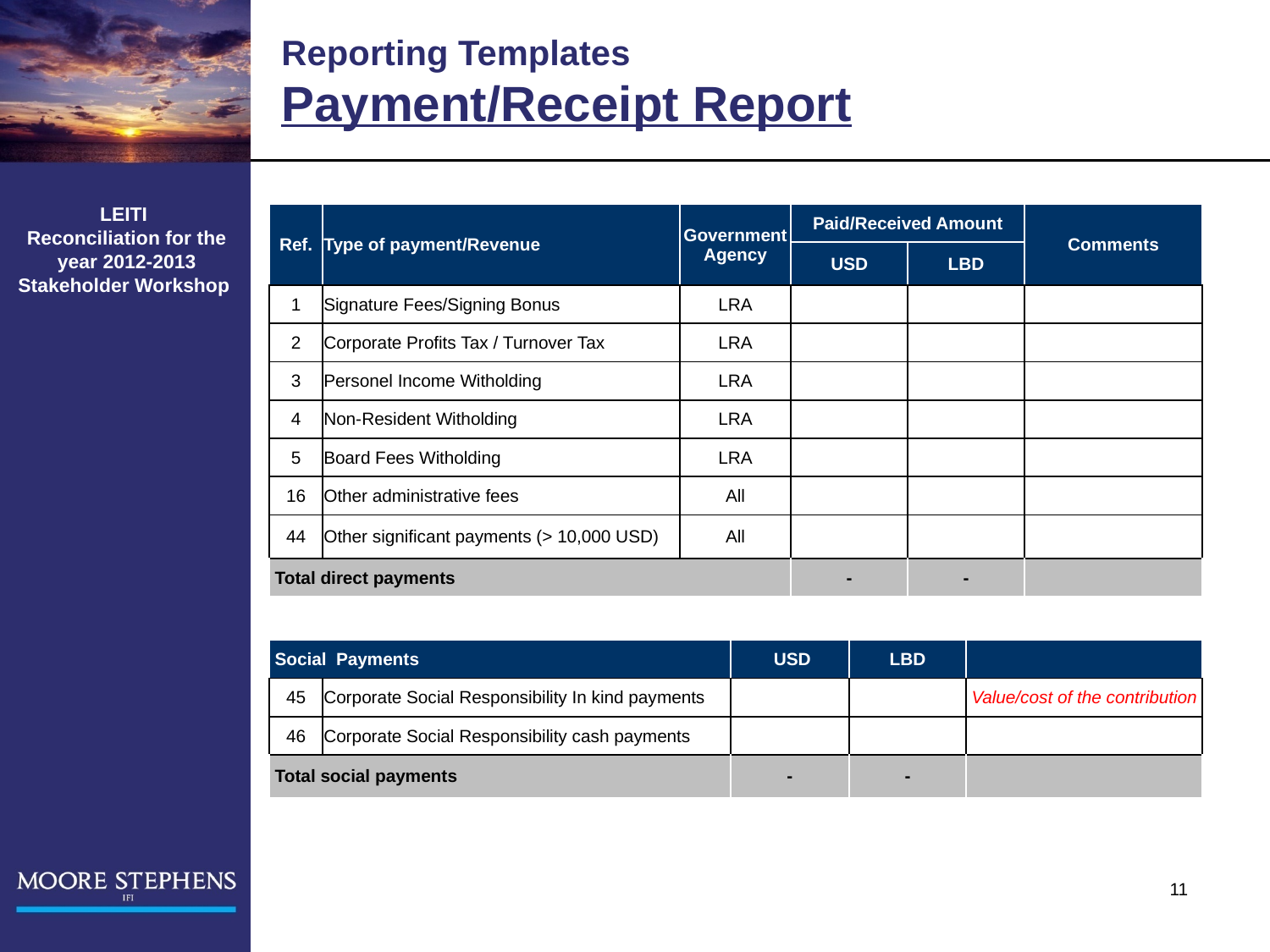

# Reporting Templates Payment/Receipt Report
LEITI
 Reconciliation for the
 year 2012-2013
Stakeholder Workshop
| Ref. | Type of payment/Revenue | Government Agency |  | Paid/Received Amount |  |  |  | Comments |
| --- | --- | --- | --- | --- | --- | --- | --- | --- |
|  |  |  |  | USD |  | LBD |  |  |
| 1 | Signature Fees/Signing Bonus | LRA |  |  |  |  |  |  |
| 2 | Corporate Profits Tax / Turnover Tax | LRA |  |  |  |  |  |  |
| 3 | Personel Income Witholding | LRA |  |  |  |  |  |  |
| 4 | Non-Resident Witholding | LRA |  |  |  |  |  |  |
| 5 | Board Fees Witholding | LRA |  |  |  |  |  |  |
| 16 | Other administrative fees | All |  |  |  |  |  |  |
| 44 | Other significant payments (> 10,000 USD) | All |  |  |  |  |  |  |
| Total direct payments |  |  |  | - |  | - |  |  |
|  |  |  |  |  |  |  |  |  |
| Social Payments |  |  | USD |  | LBD |  |  |  |
| 45 | Corporate Social Responsibility In kind payments |  |  |  |  |  | Value/cost of the contribution |  |
| 46 | Corporate Social Responsibility cash payments |  |  |  |  |  |  |  |
| Total social payments |  |  | - |  | - |  |  |  |
11